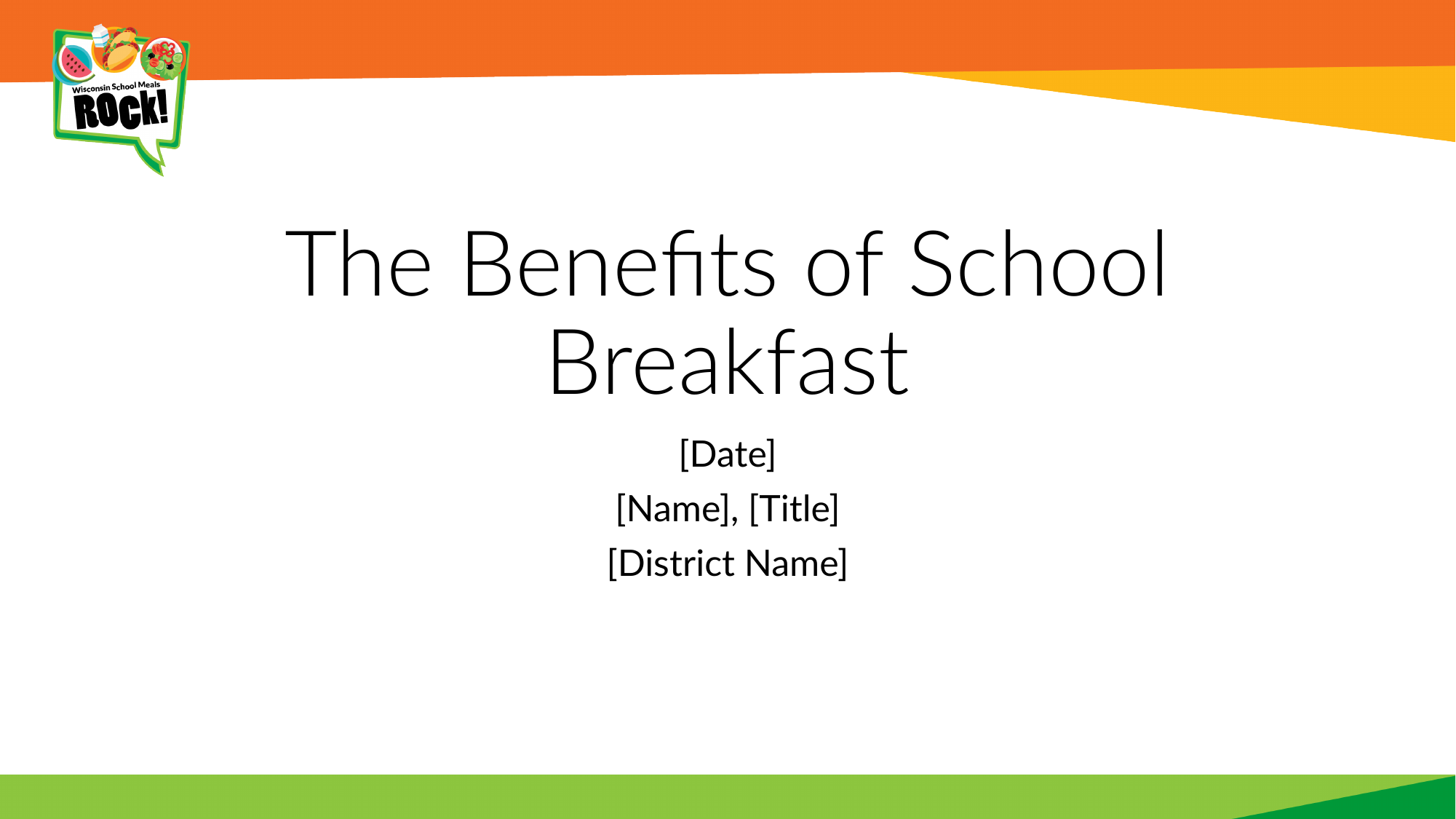

# The Benefits of School Breakfast
[Date]
[Name], [Title]
[District Name]